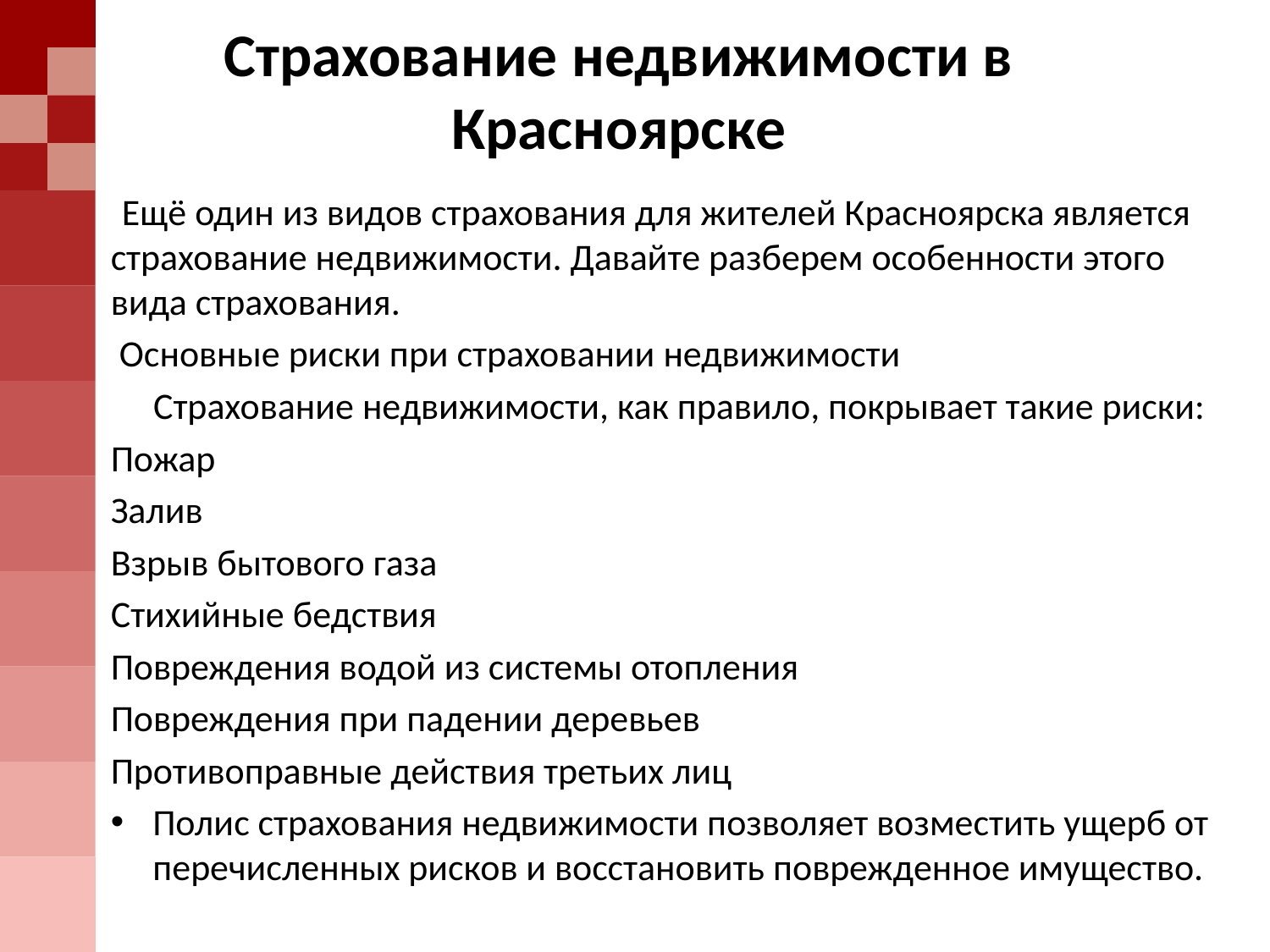

# Страхование недвижимости в Красноярске
    Ещë один из видов страхования для жителей Красноярска является страхование недвижимости. Давайте разберем особенности этого вида страхования.
 Основные риски при страховании недвижимости
     Страхование недвижимости, как правило, покрывает такие риски:
Пожар
Залив
Взрыв бытового газа
Стихийные бедствия
Повреждения водой из системы отопления
Повреждения при падении деревьев
Противоправные действия третьих лиц
Полис страхования недвижимости позволяет возместить ущерб от перечисленных рисков и восстановить поврежденное имущество.